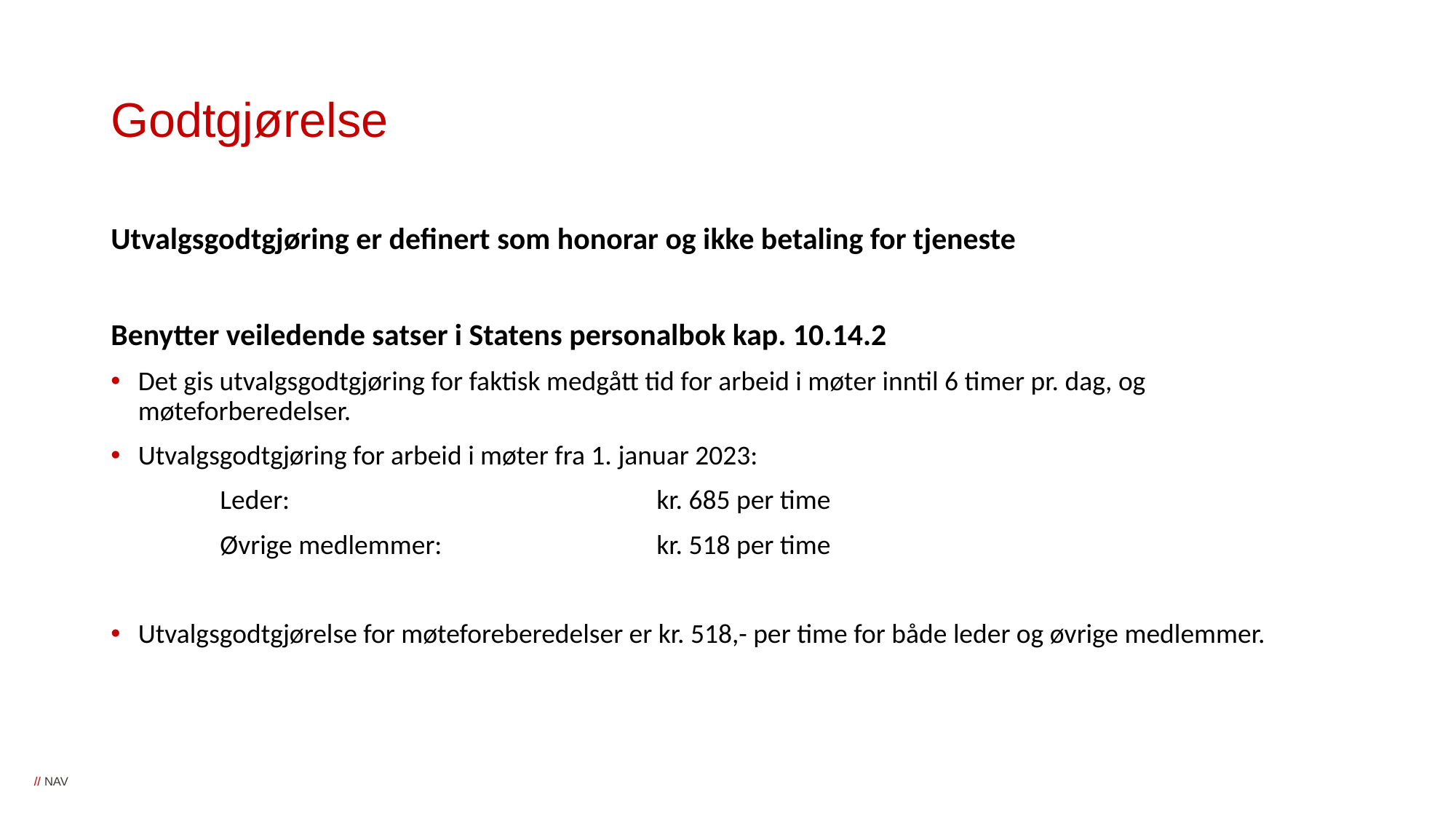

# Godtgjørelse
Utvalgsgodtgjøring er definert som honorar og ikke betaling for tjeneste

Benytter veiledende satser i Statens personalbok kap. 10.14.2
Det gis utvalgsgodtgjøring for faktisk medgått tid for arbeid i møter inntil 6 timer pr. dag, og møteforberedelser.
Utvalgsgodtgjøring for arbeid i møter fra 1. januar 2023:
	Leder: 				kr. 685 per time
	Øvrige medlemmer:	 	kr. 518 per time

Utvalgsgodtgjørelse for møteforeberedelser er kr. 518,- per time for både leder og øvrige medlemmer.